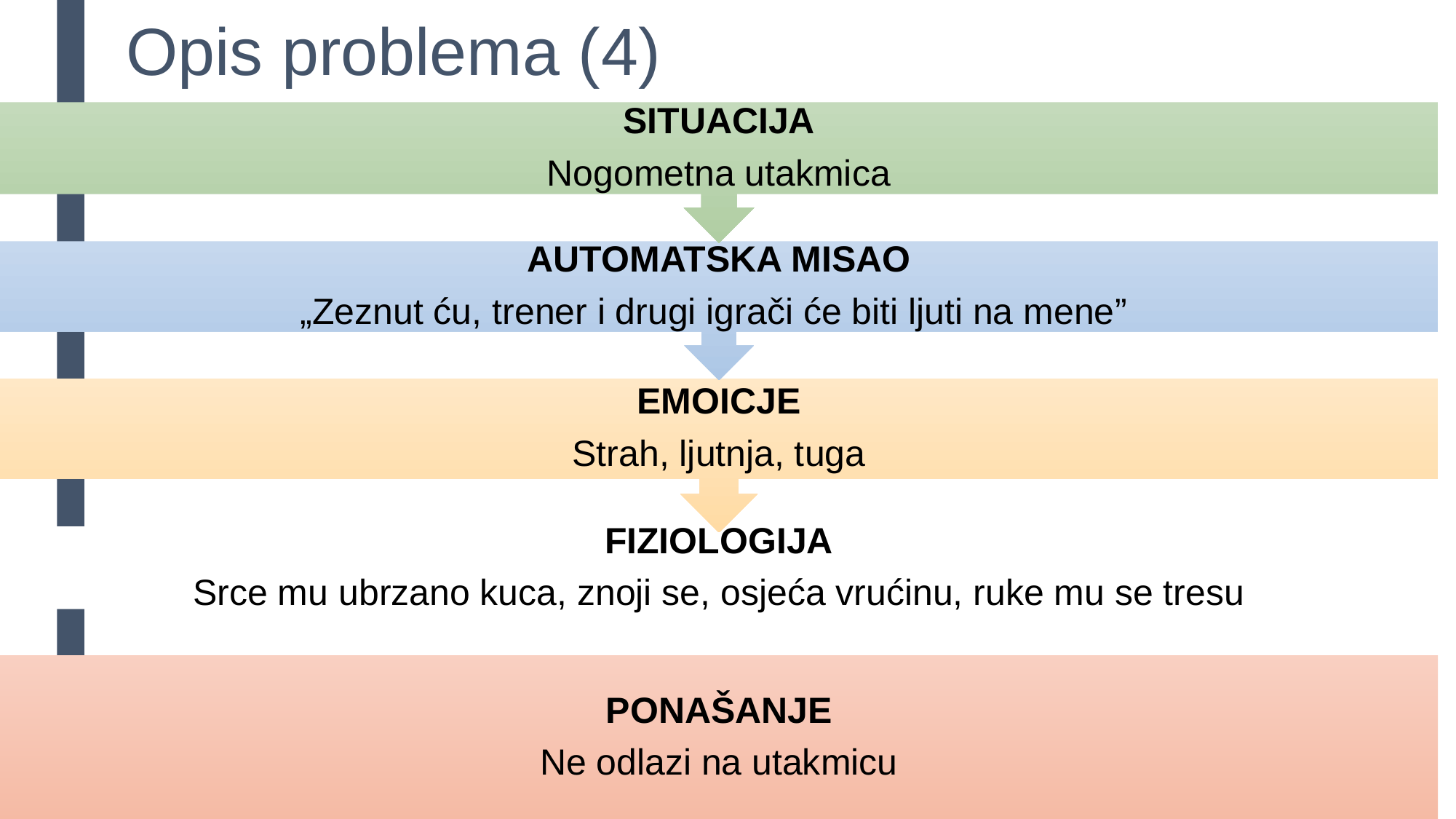

# Opis problema (4)
PONAŠANJE
Ne odlazi na utakmicu
FIZIOLOGIJA
Srce mu ubrzano kuca, znoji se, osjeća vrućinu, ruke mu se tresu
EMOICJE
Strah, ljutnja, tuga
AUTOMATSKA MISAO
„Zeznut ću, trener i drugi igrači će biti ljuti na mene”
SITUACIJA
Nogometna utakmica